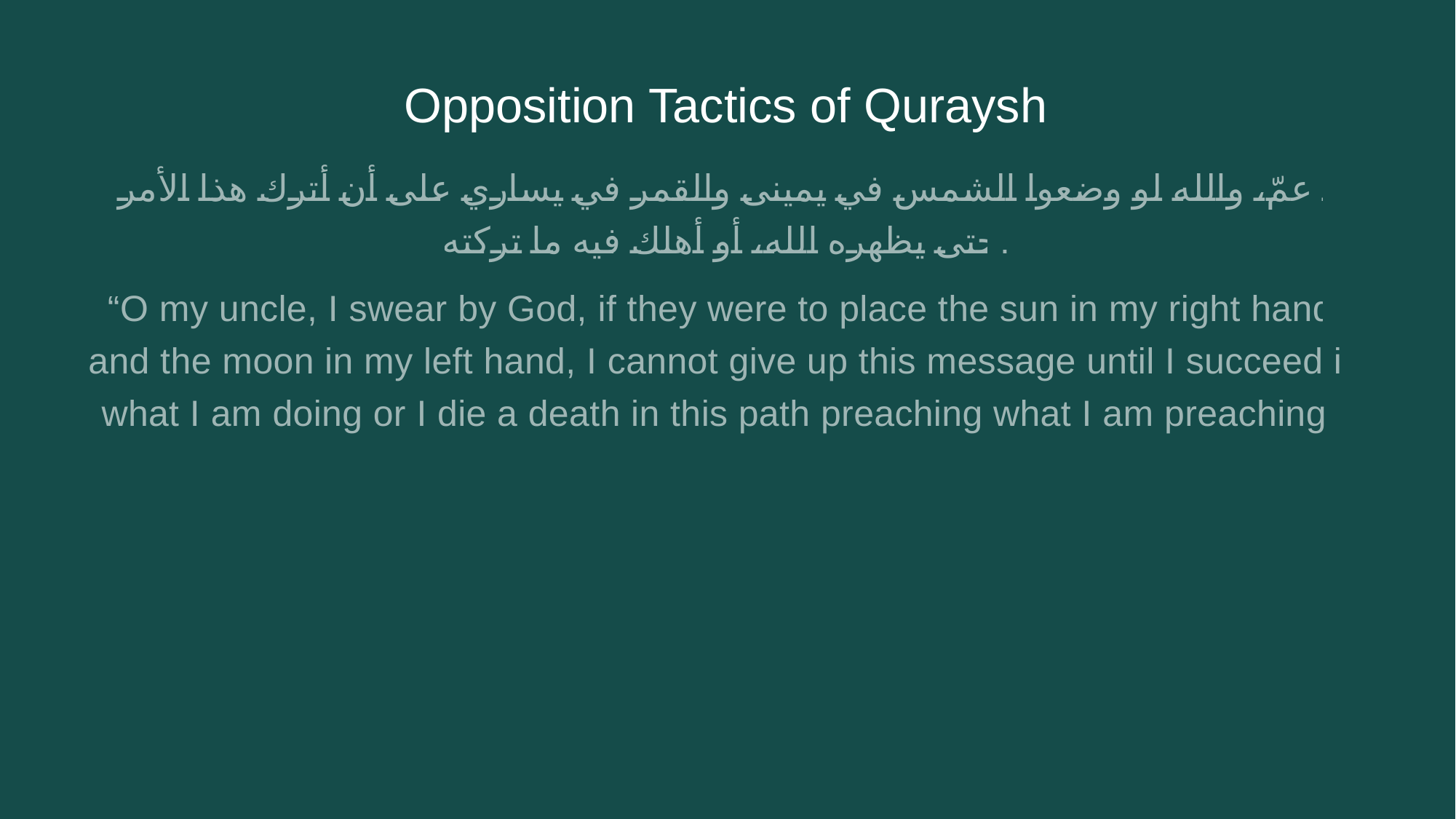

# Opposition Tactics of Quraysh
 يا عمّ، والله لو وضعوا الشمس في يمينى والقمر في يساري على أن أترك هذا الأمر حتى يظهره الله، أو أهلك فيه ما تركته.
“O my uncle, I swear by God, if they were to place the sun in my right hand, and the moon in my left hand, I cannot give up this message until I succeed in what I am doing or I die a death in this path preaching what I am preaching."